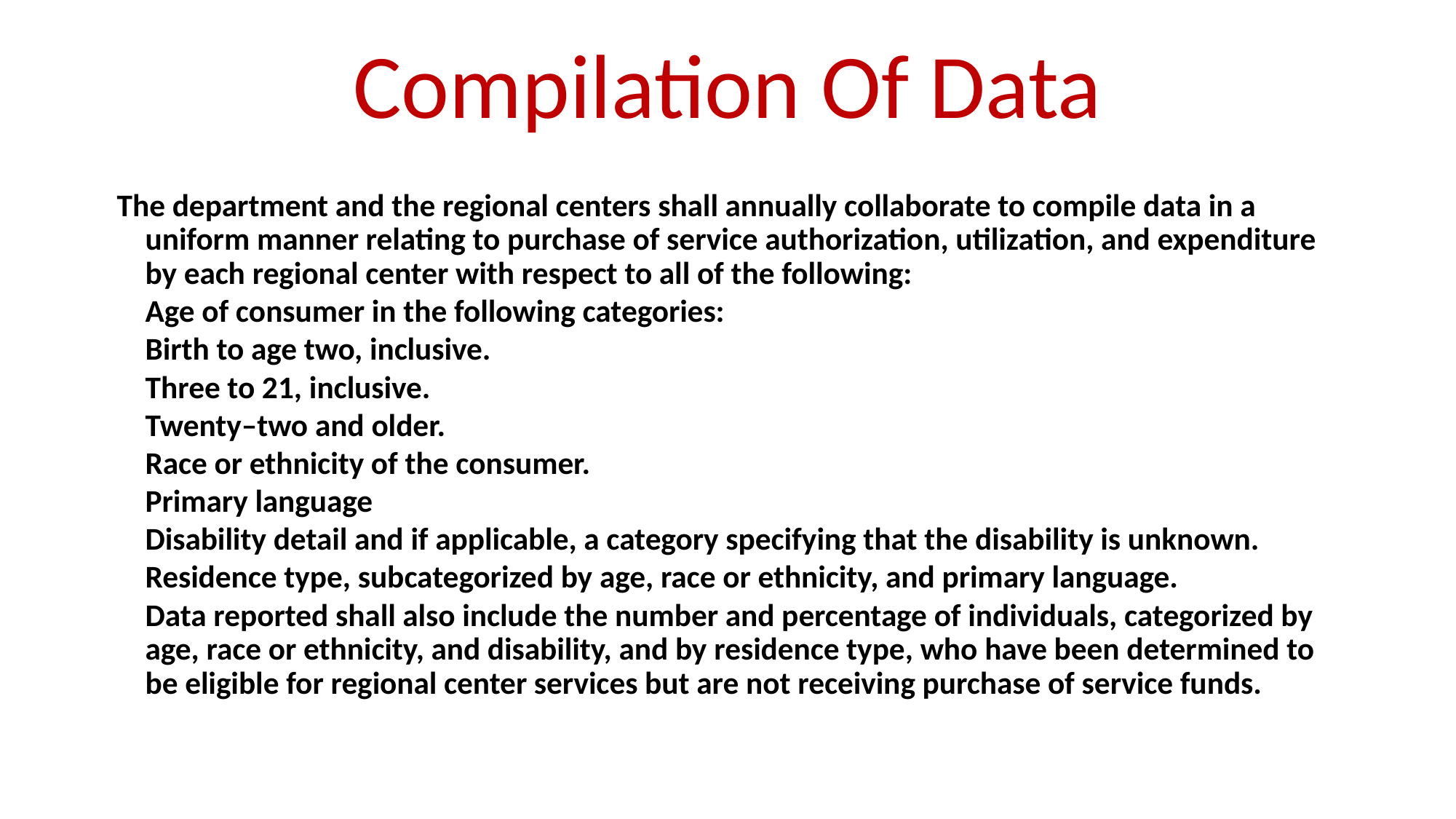

# Compilation Of Data

The department and the regional centers shall annually collaborate to compile data in a uniform manner relating to purchase of service authorization, utilization, and expenditure by each regional center with respect to all of the following:
	Age of consumer in the following categories:
		Birth to age two, inclusive.
		Three to 21, inclusive.
		Twenty–two and older.
	Race or ethnicity of the consumer.
	Primary language
	Disability detail and if applicable, a category specifying that the disability is unknown.
	Residence type, subcategorized by age, race or ethnicity, and primary language.
	Data reported shall also include the number and percentage of individuals, categorized by age, race or ethnicity, and disability, and by residence type, who have been determined to be eligible for regional center services but are not receiving purchase of service funds.